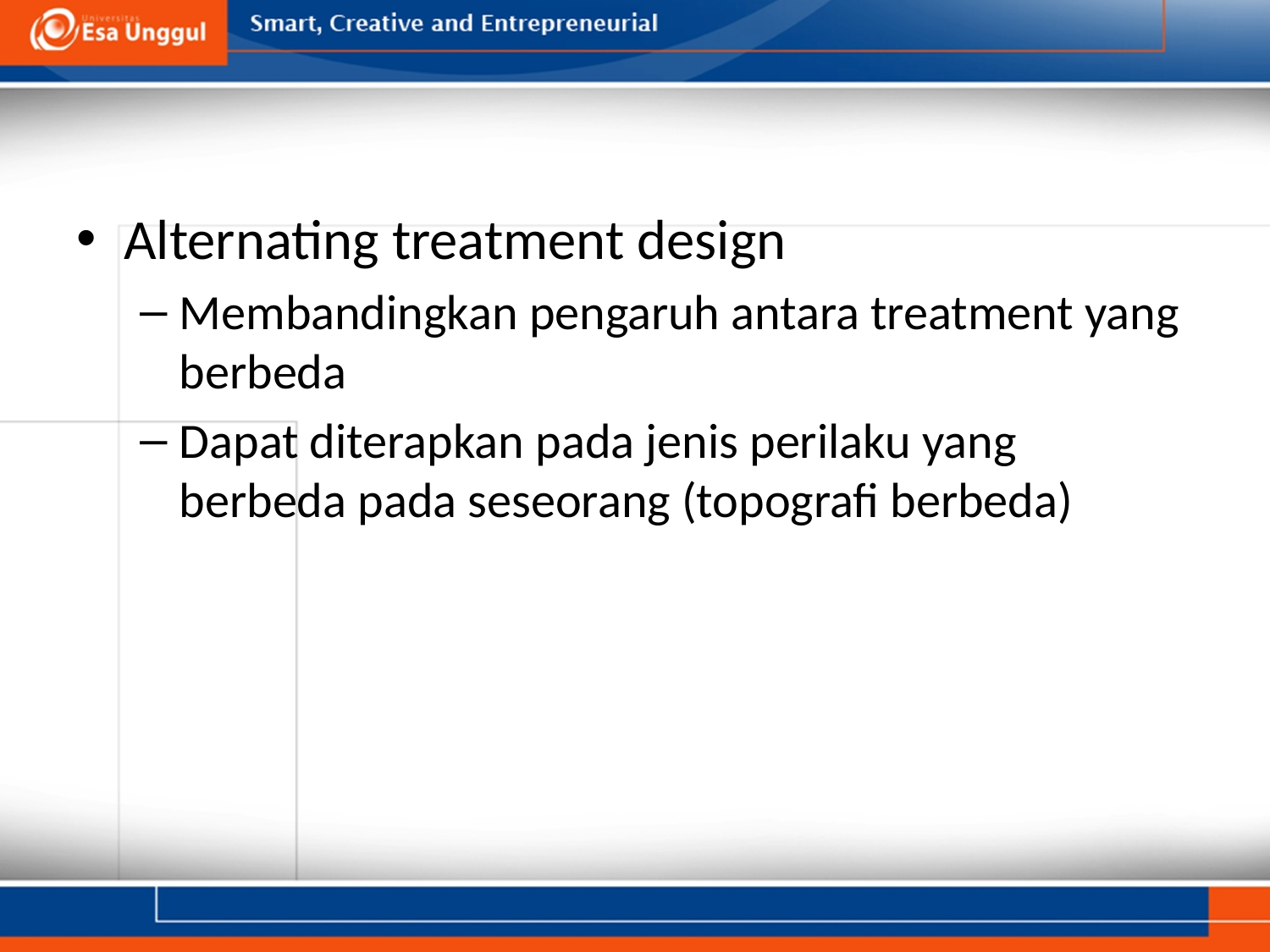

#
Alternating treatment design
Membandingkan pengaruh antara treatment yang berbeda
Dapat diterapkan pada jenis perilaku yang berbeda pada seseorang (topografi berbeda)